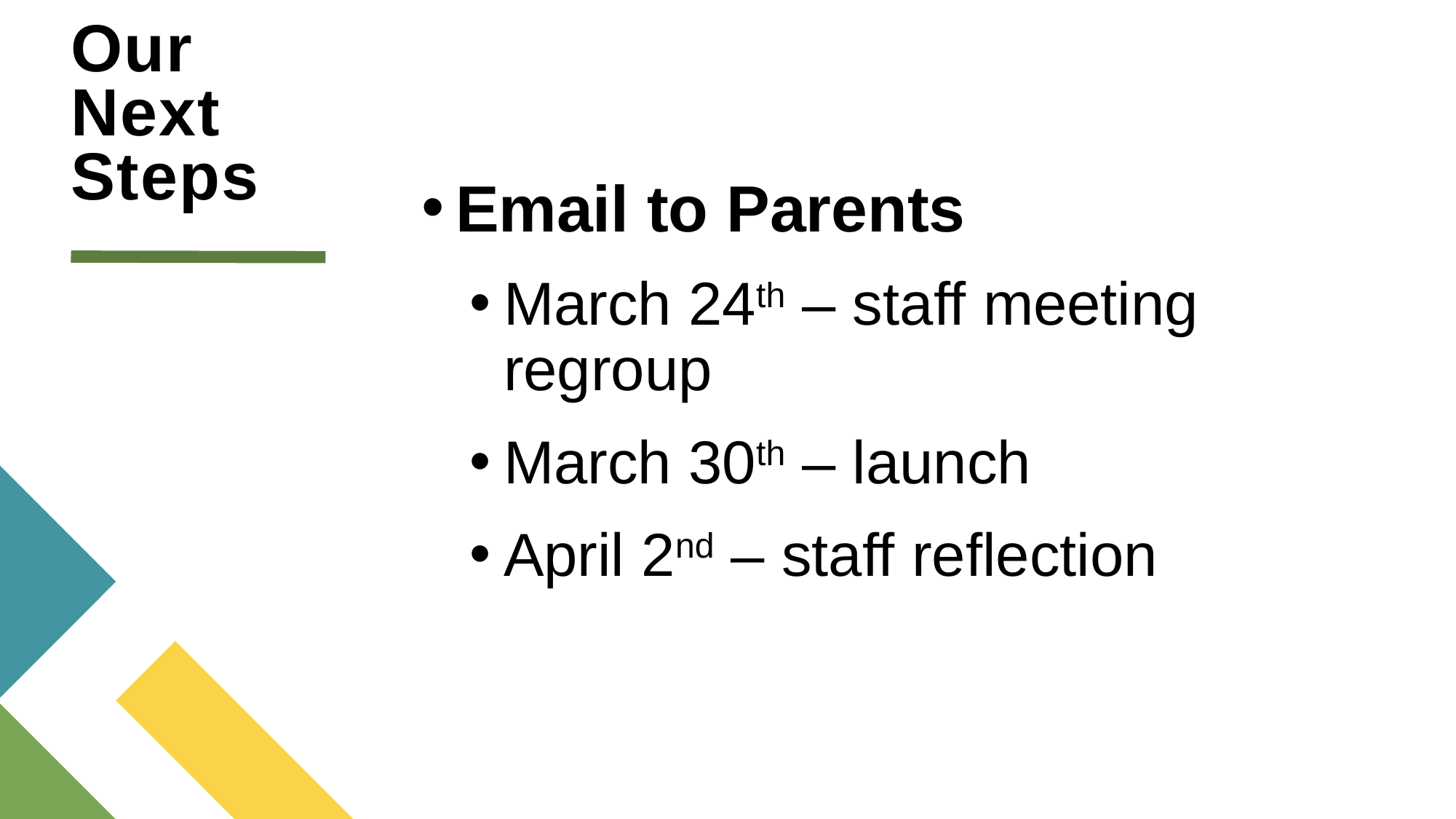

# Our Next Steps
Email to Parents
March 24th – staff meeting regroup
March 30th – launch
April 2nd – staff reflection